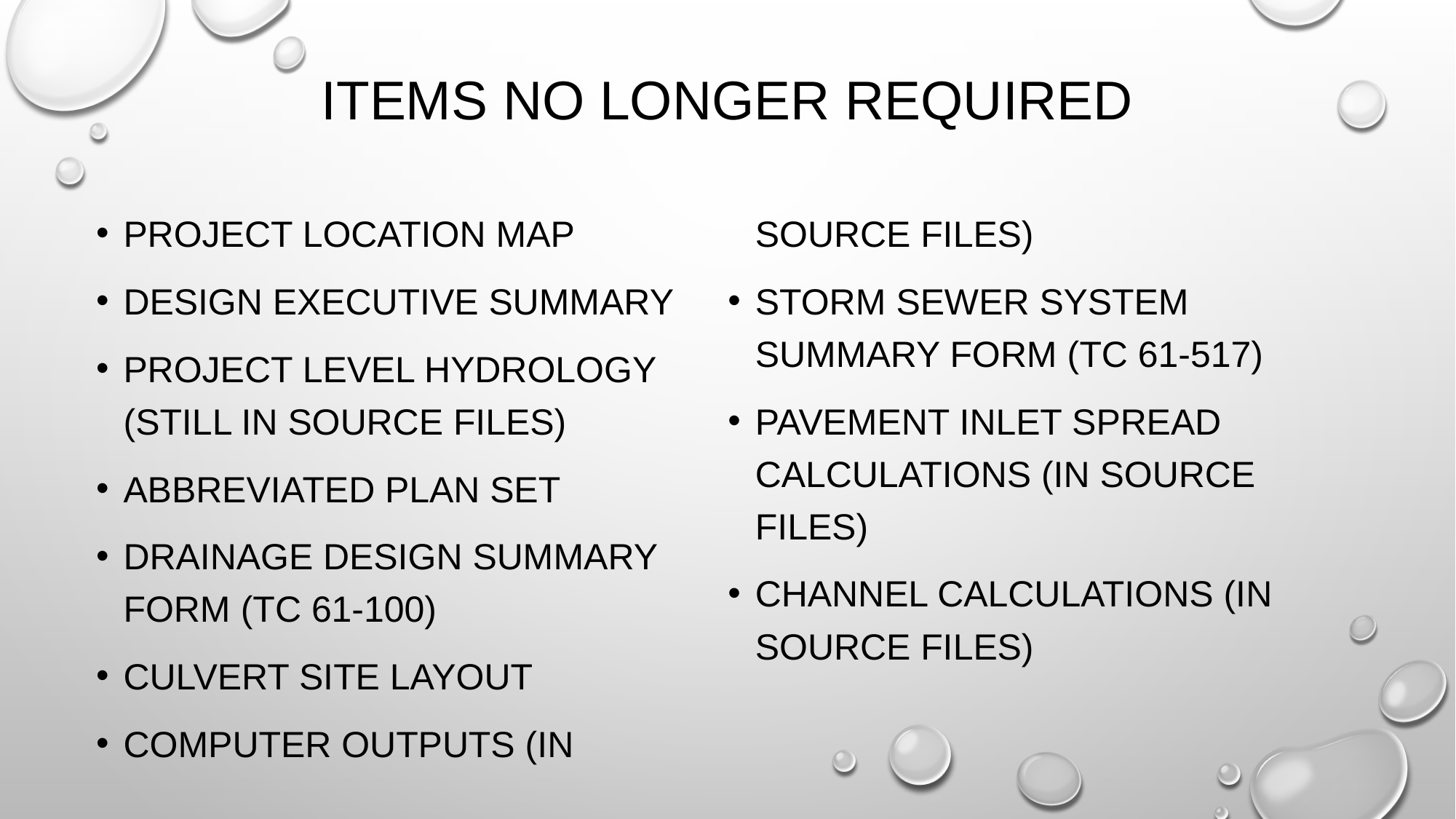

# Items No longer required
Project location map
Design executive summary
Project level hydrology (still in source files)
Abbreviated plan set
Drainage design summary form (TC 61-100)
Culvert site layout
Computer outputs (in source files)
Storm sewer system summary form (TC 61-517)
Pavement inlet spread calculations (in source files)
Channel calculations (in source files)